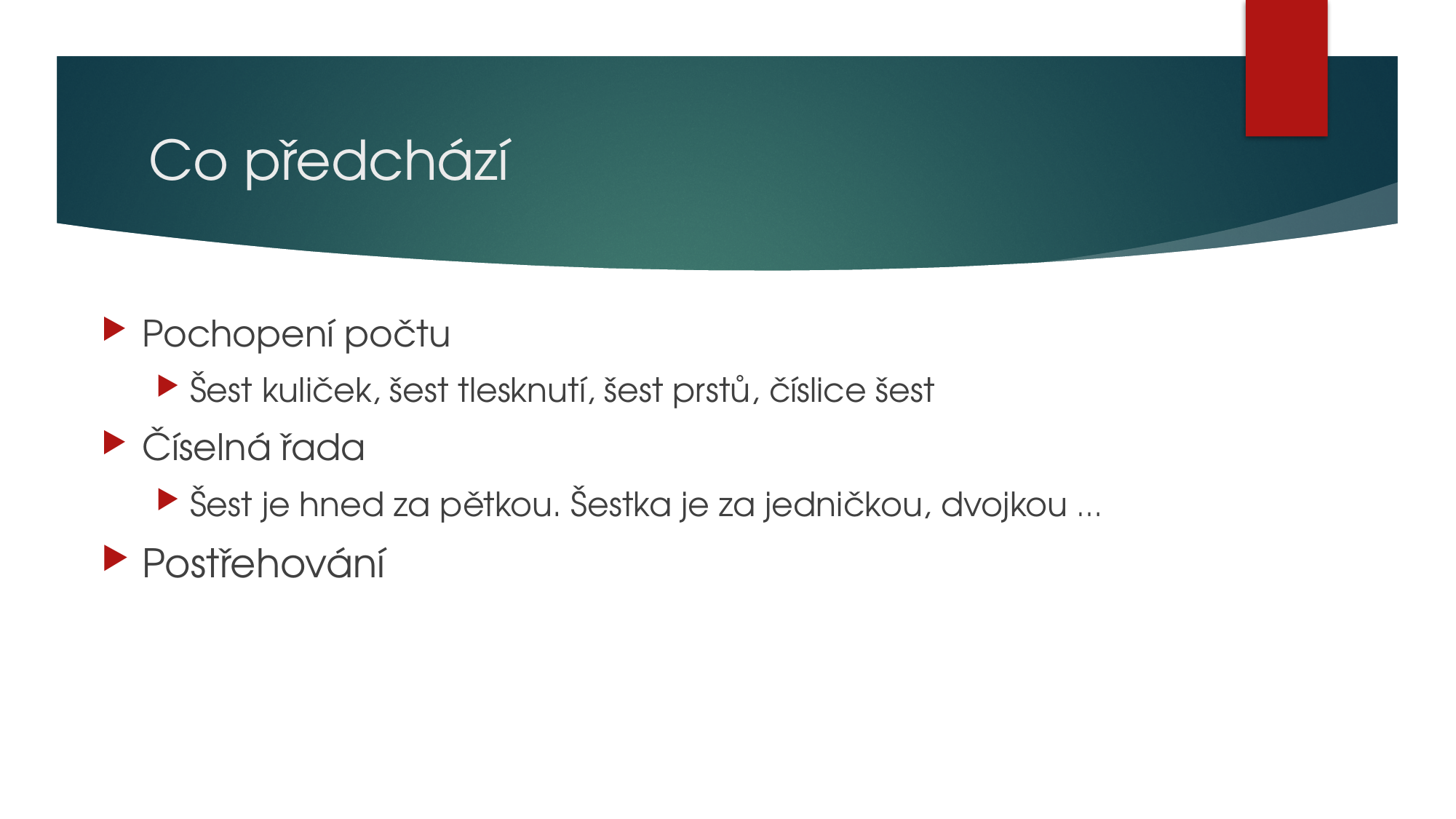

# Co předchází
Pochopení počtu
Šest kuliček, šest tlesknutí, šest prstů, číslice šest
Číselná řada
Šest je hned za pětkou. Šestka je za jedničkou, dvojkou …
Postřehování